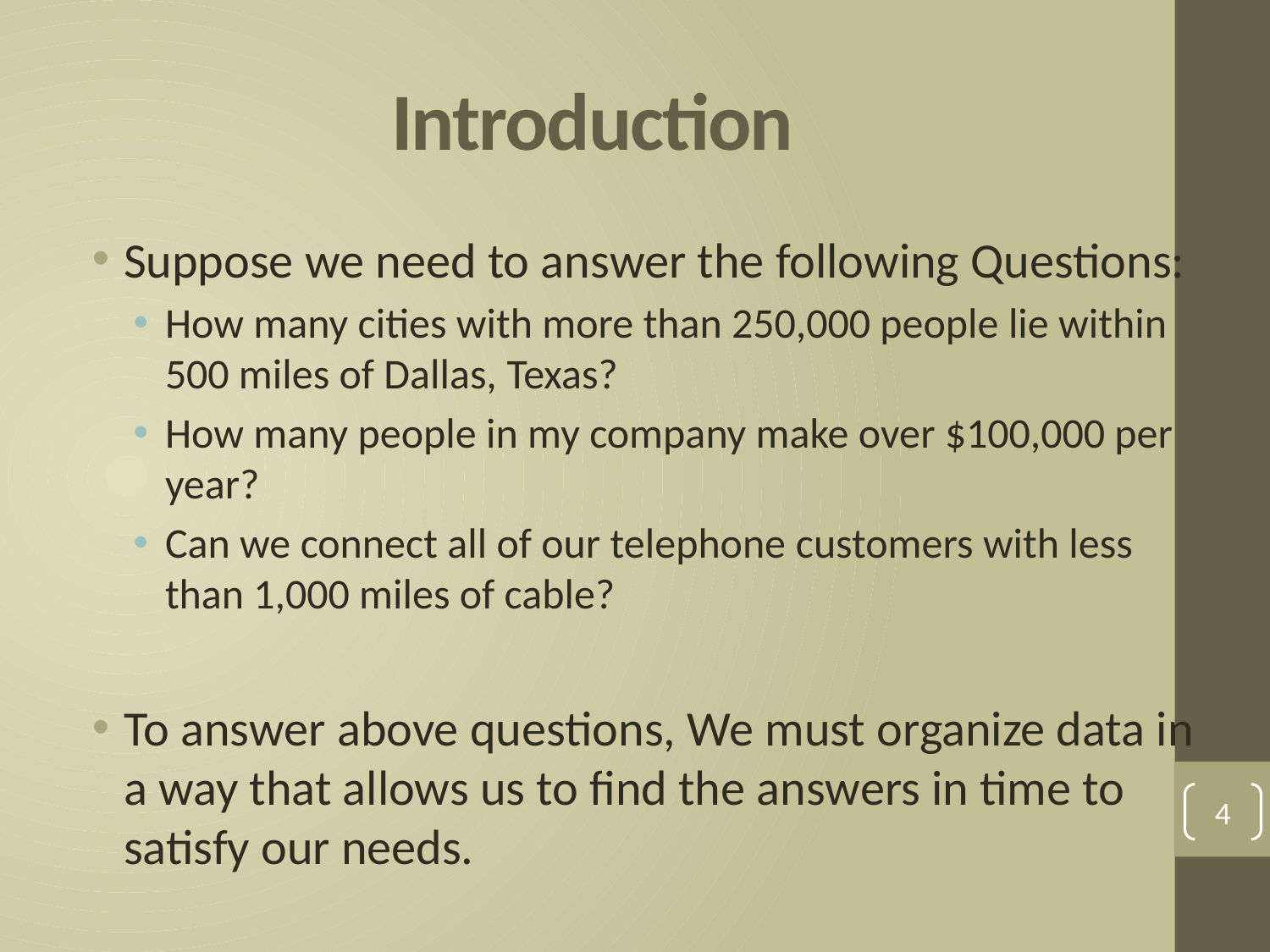

# Introduction
Suppose we need to answer the following Questions:
How many cities with more than 250,000 people lie within 500 miles of Dallas, Texas?
How many people in my company make over $100,000 per year?
Can we connect all of our telephone customers with less than 1,000 miles of cable?

To answer above questions, We must organize data in a way that allows us to find the answers in time to satisfy our needs.

4